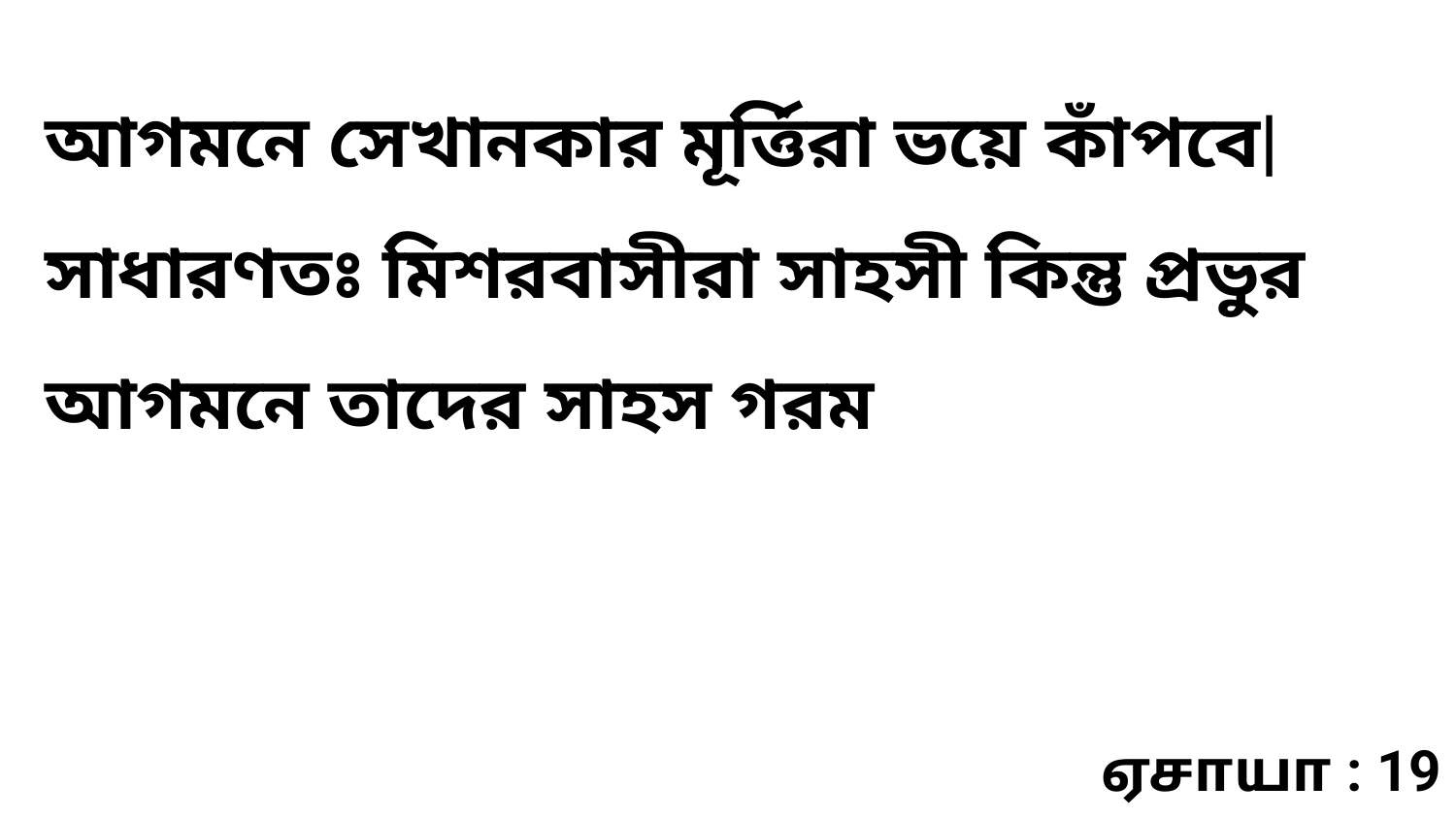

আগমনে সেখানকার মূর্ত্তিরা ভয়ে কাঁপবে| সাধারণতঃ মিশরবাসীরা সাহসী কিন্তু প্রভুর আগমনে তাদের সাহস গরম
ஏசாயா : 19